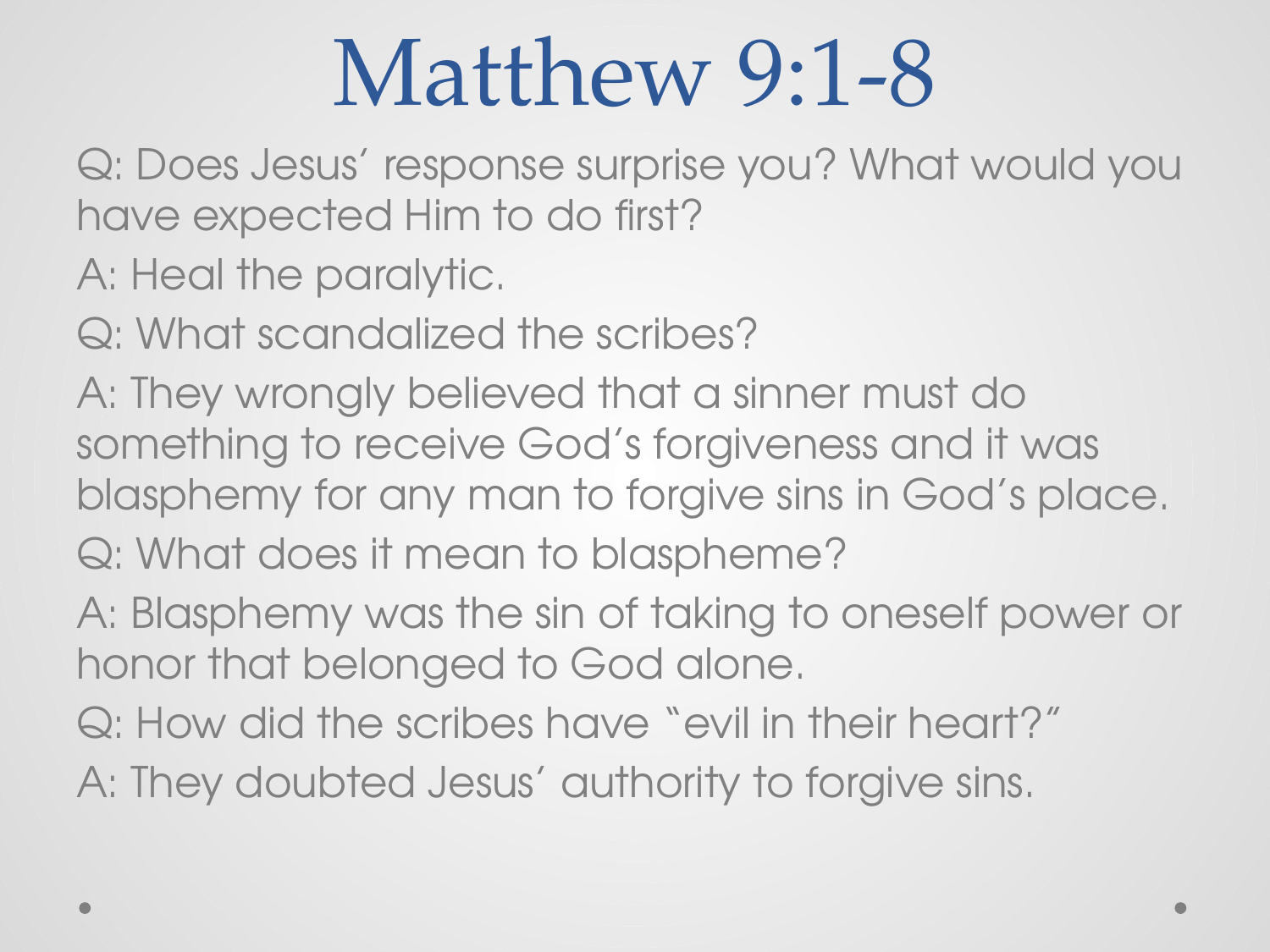

# Matthew 9:1-8
Q: Does Jesus’ response surprise you? What would you have expected Him to do first?
A: Heal the paralytic.
Q: What scandalized the scribes?
A: They wrongly believed that a sinner must do something to receive God’s forgiveness and it was blasphemy for any man to forgive sins in God’s place.
Q: What does it mean to blaspheme?
A: Blasphemy was the sin of taking to oneself power or honor that belonged to God alone.
Q: How did the scribes have “evil in their heart?”
A: They doubted Jesus’ authority to forgive sins.